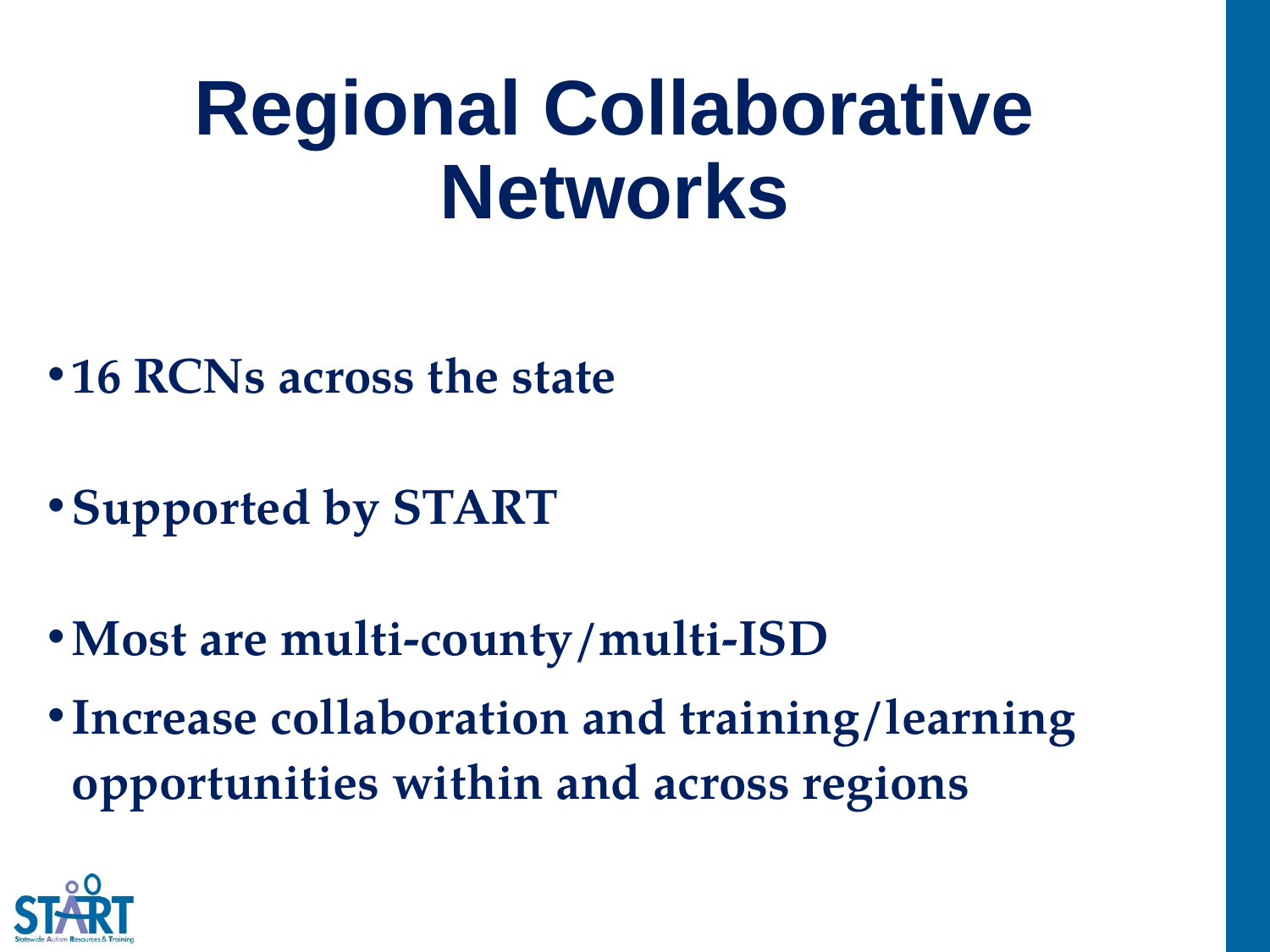

# Regional Collaborative Networks
16 RCNs across the state
Supported by START
Most are multi-county/multi-ISD
Increase collaboration and training/learning opportunities within and across regions